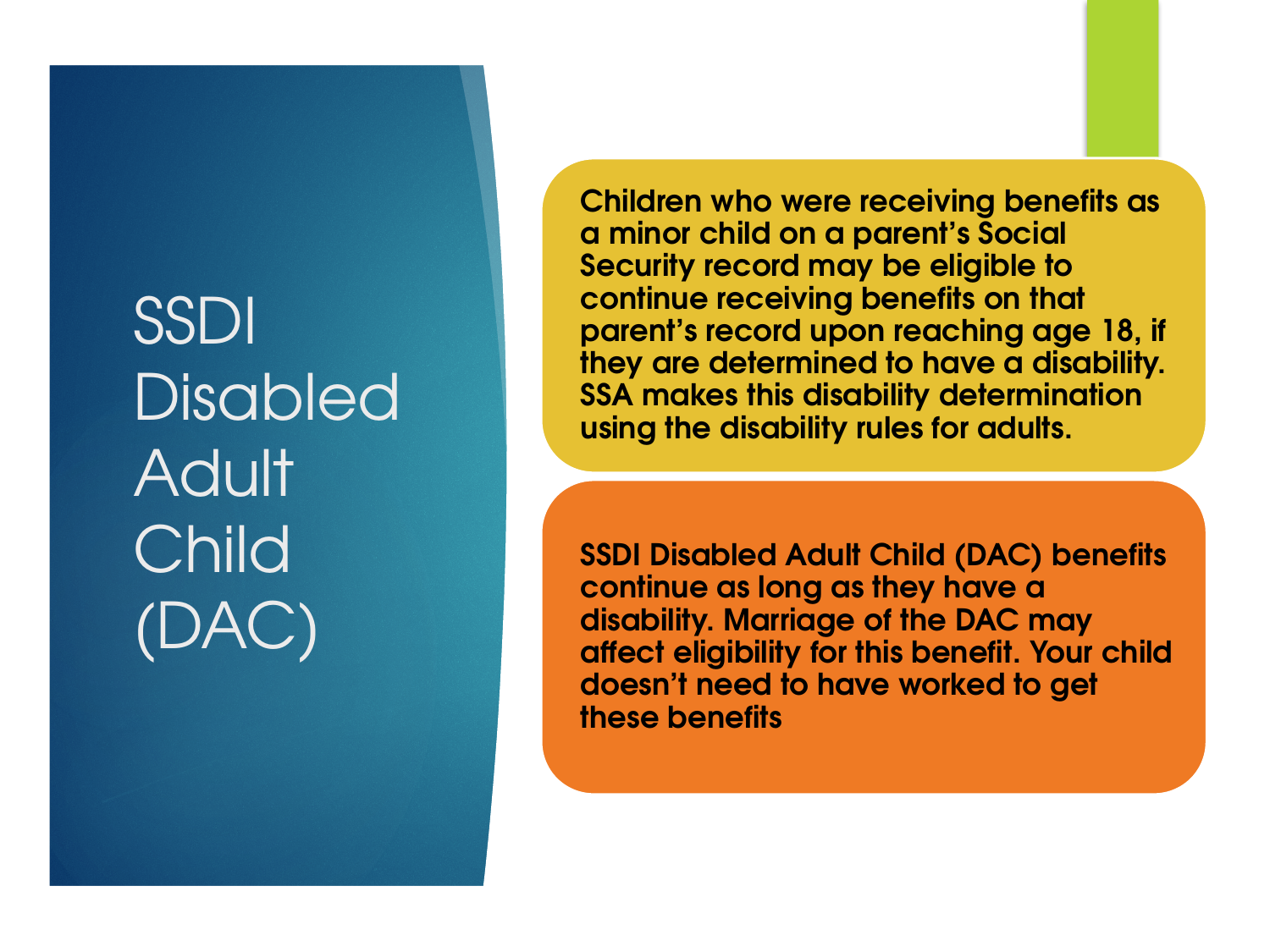

Children who were receiving benefits as a minor child on a parent’s Social Security record may be eligible to continue receiving benefits on that parent’s record upon reaching age 18, if they are determined to have a disability. SSA makes this disability determination using the disability rules for adults.
SSDI Disabled Adult Child (DAC) benefits continue as long as they have a disability. Marriage of the DAC may affect eligibility for this benefit. Your child doesn’t need to have worked to get these benefits
# SSDI Disabled Adult Child (DAC)